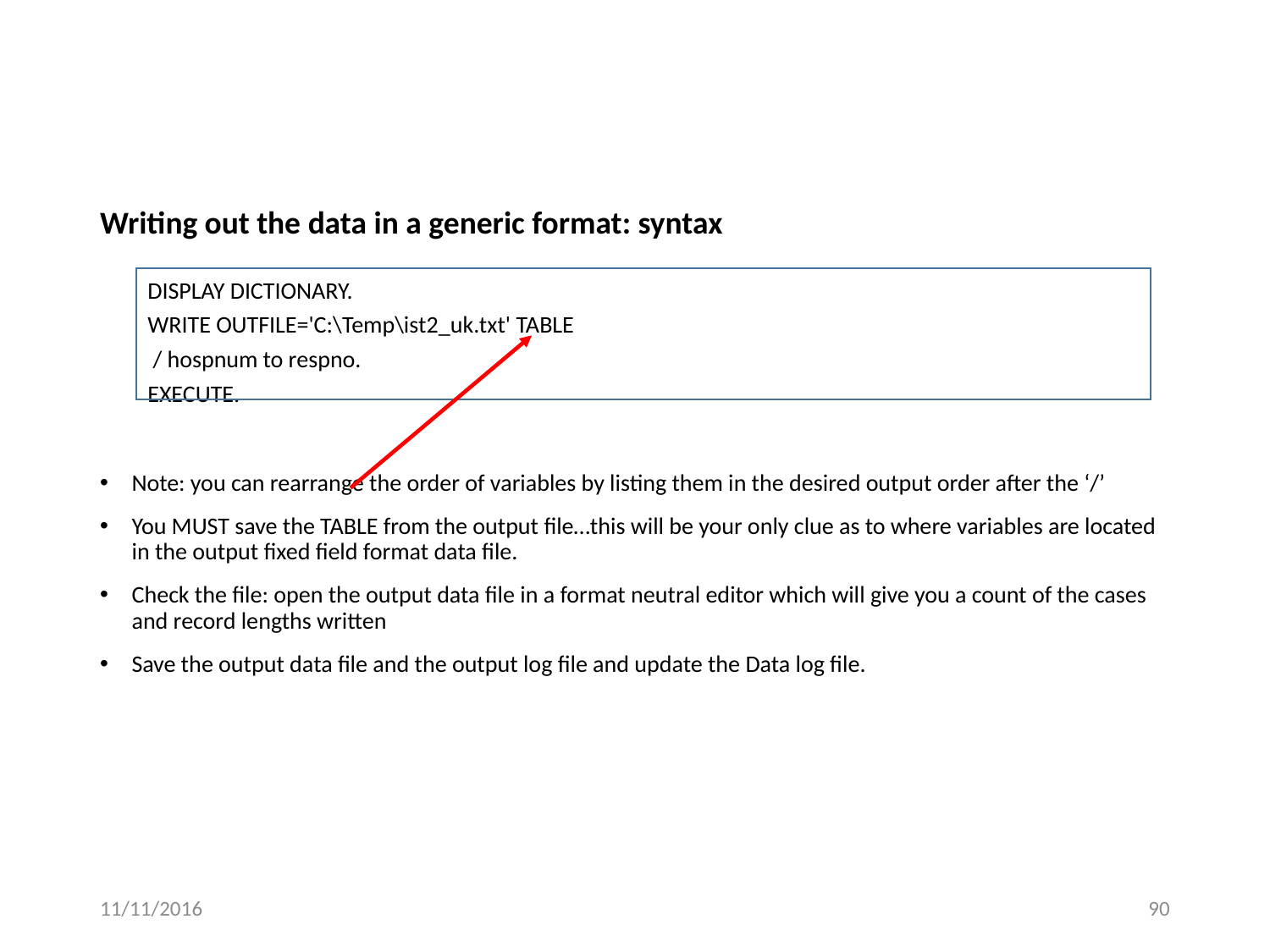

# Writing out the data in a generic format: syntax

DISPLAY DICTIONARY.
WRITE OUTFILE='C:\Temp\ist2_uk.txt' TABLE
 / hospnum to respno.
EXECUTE.

Note: you can rearrange the order of variables by listing them in the desired output order after the ‘/’
You MUST save the TABLE from the output file…this will be your only clue as to where variables are located in the output fixed field format data file.
Check the file: open the output data file in a format neutral editor which will give you a count of the cases and record lengths written
Save the output data file and the output log file and update the Data log file.
11/11/2016
90